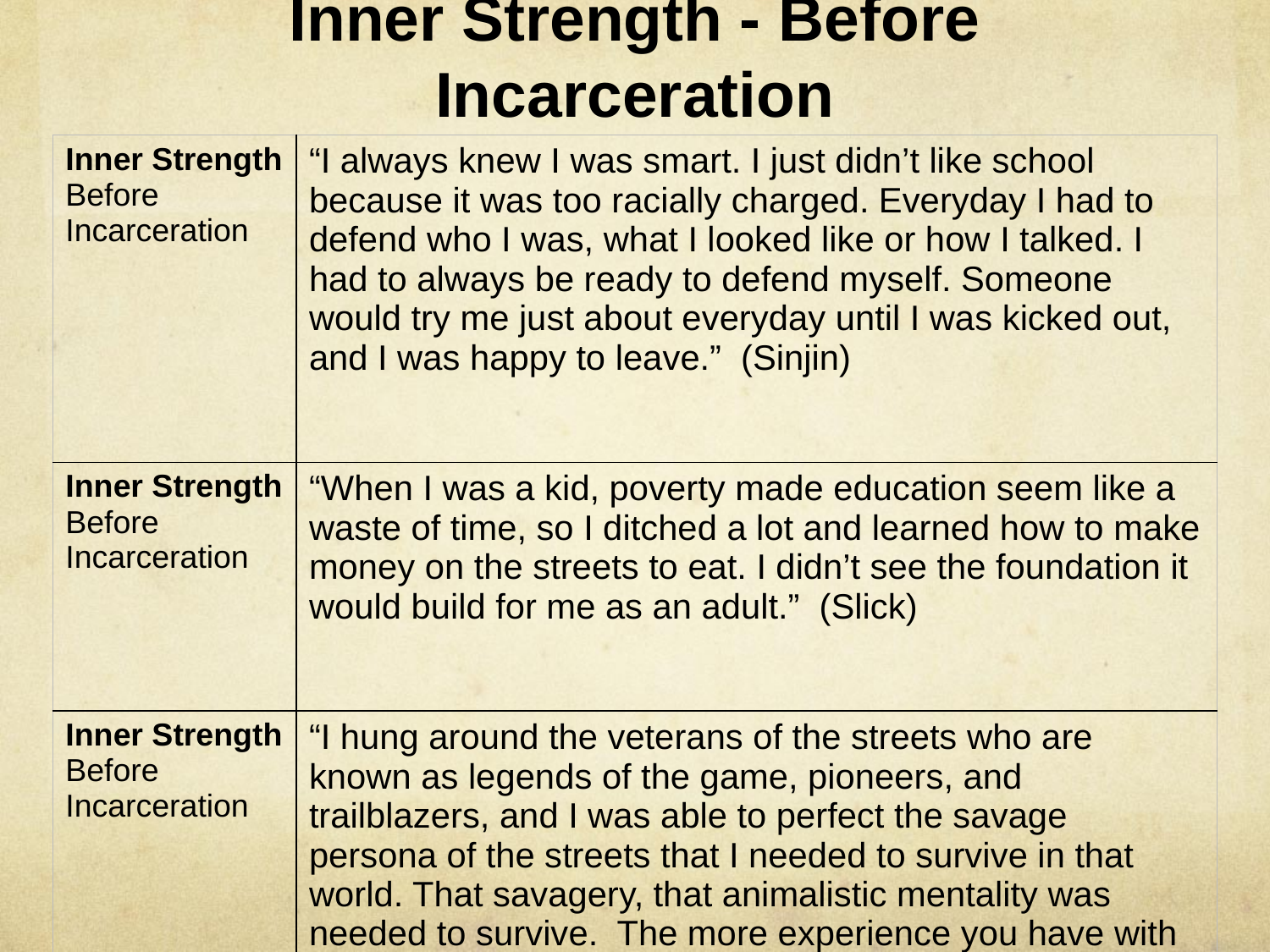

# Inner Strength - Before Incarceration
| Inner Strength Before Incarceration | “I always knew I was smart. I just didn’t like school because it was too racially charged. Everyday I had to defend who I was, what I looked like or how I talked. I had to always be ready to defend myself. Someone would try me just about everyday until I was kicked out, and I was happy to leave.” (Sinjin) |
| --- | --- |
| Inner Strength Before Incarceration | “When I was a kid, poverty made education seem like a waste of time, so I ditched a lot and learned how to make money on the streets to eat. I didn’t see the foundation it would build for me as an adult.” (Slick) |
| Inner Strength Before Incarceration | “I hung around the veterans of the streets who are known as legends of the game, pioneers, and trailblazers, and I was able to perfect the savage persona of the streets that I needed to survive in that world. That savagery, that animalistic mentality was needed to survive. The more experience you have with that military mentality, the safer you are.” (Baridi) |